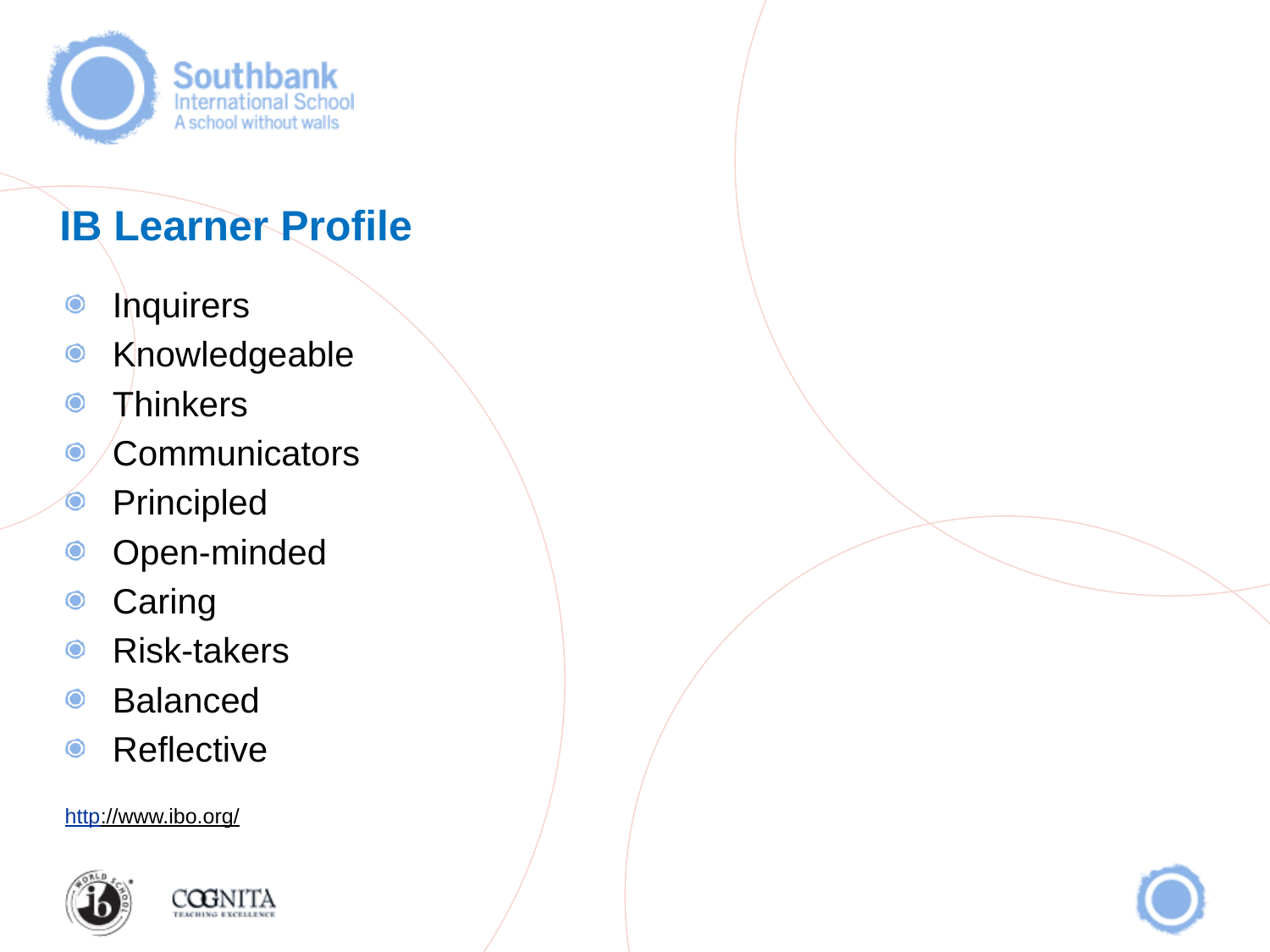

# IB Learner Profile
Inquirers
Knowledgeable
Thinkers
Communicators
Principled
Open-minded
Caring
Risk-takers
Balanced
Reflective

http://www.ibo.org/